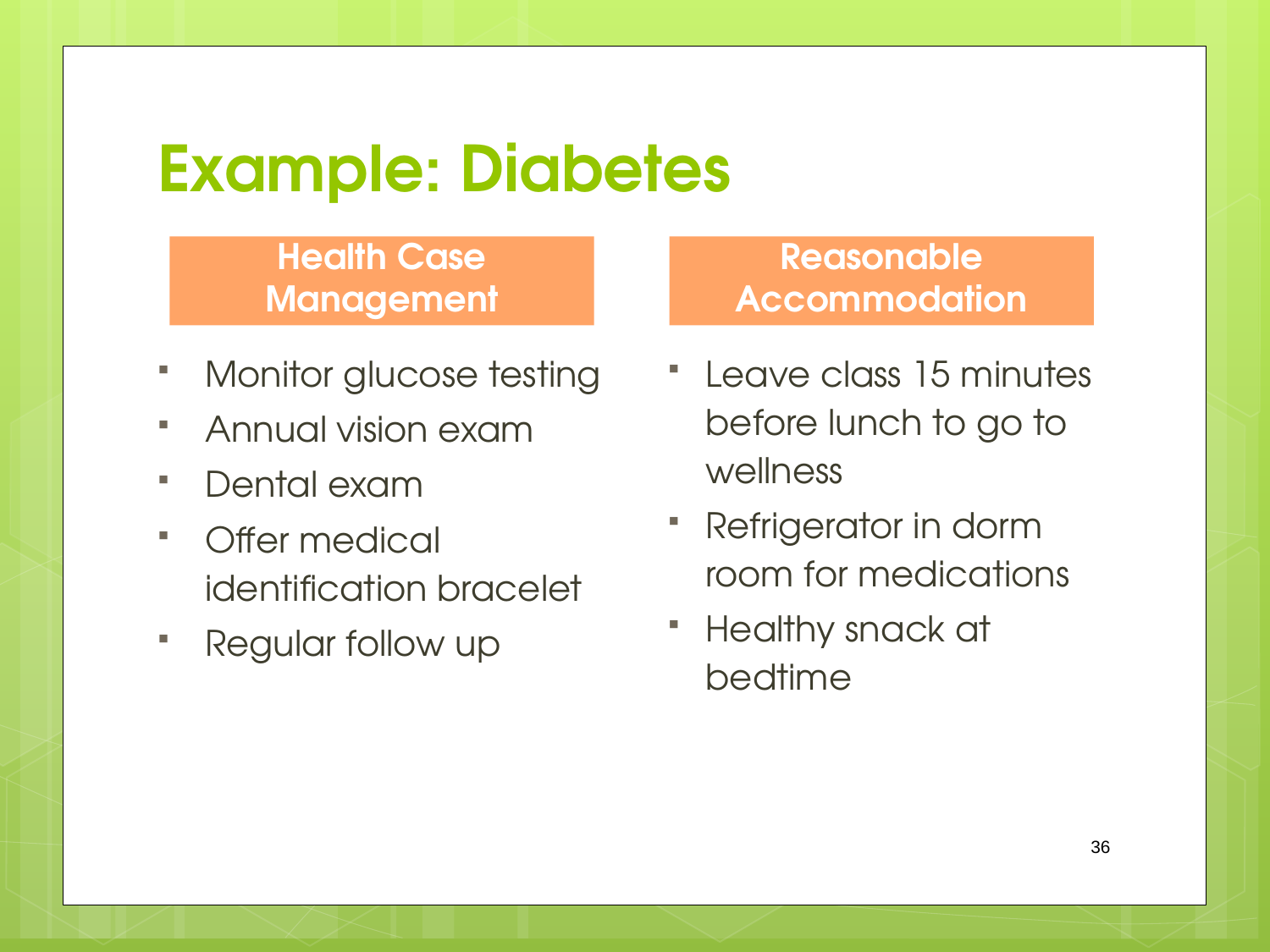

# Example: Diabetes
Health Case Management
Reasonable Accommodation
Monitor glucose testing
Annual vision exam
Dental exam
Offer medical identification bracelet
Regular follow up

Leave class 15 minutes before lunch to go to wellness
Refrigerator in dorm room for medications
Healthy snack at bedtime

36